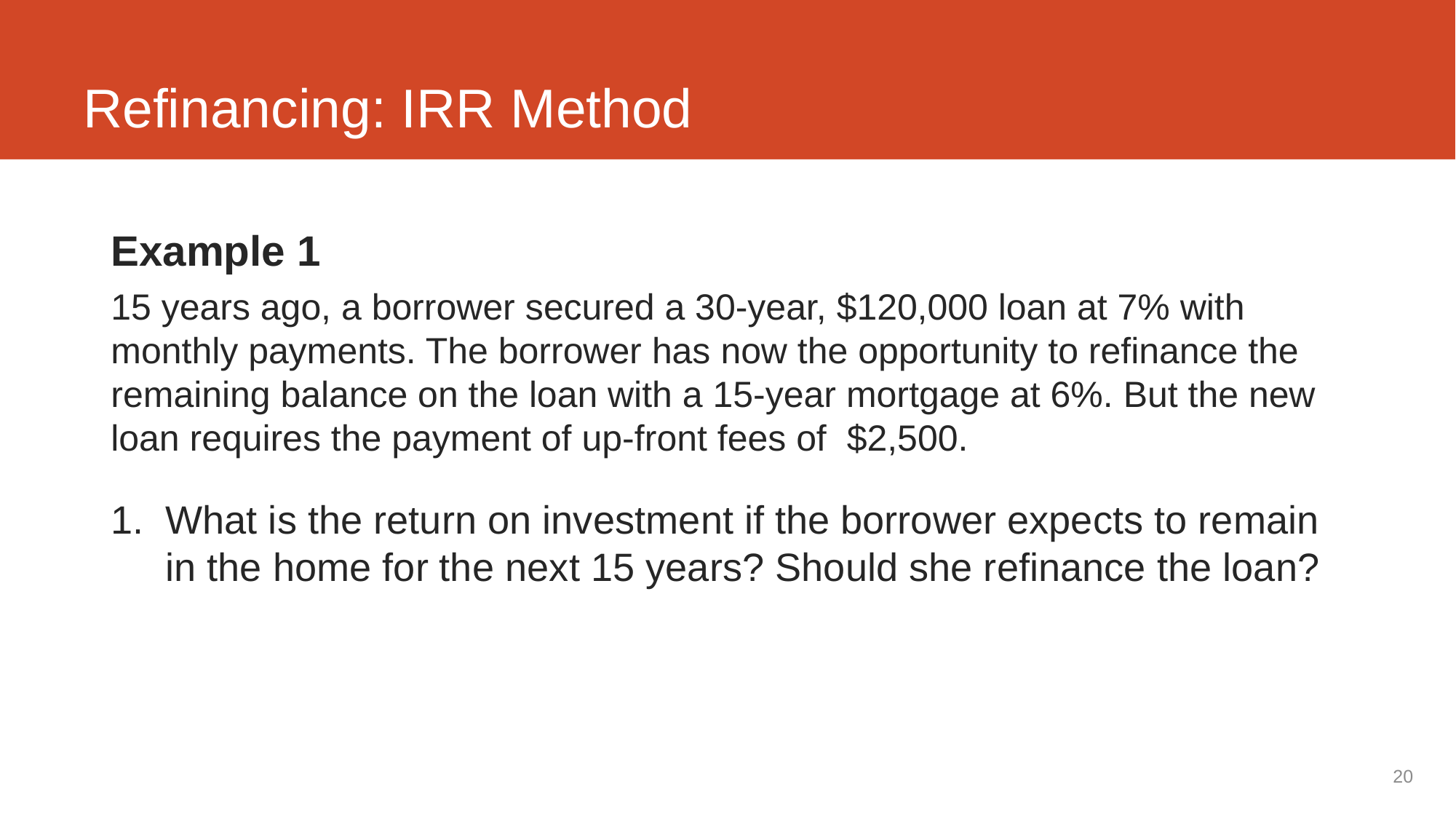

# Refinancing: IRR Method
Example 1
15 years ago, a borrower secured a 30-year, $120,000 loan at 7% with monthly payments. The borrower has now the opportunity to refinance the remaining balance on the loan with a 15-year mortgage at 6%. But the new loan requires the payment of up-front fees of  $2,500.
What is the return on investment if the borrower expects to remain in the home for the next 15 years? Should she refinance the loan?

20